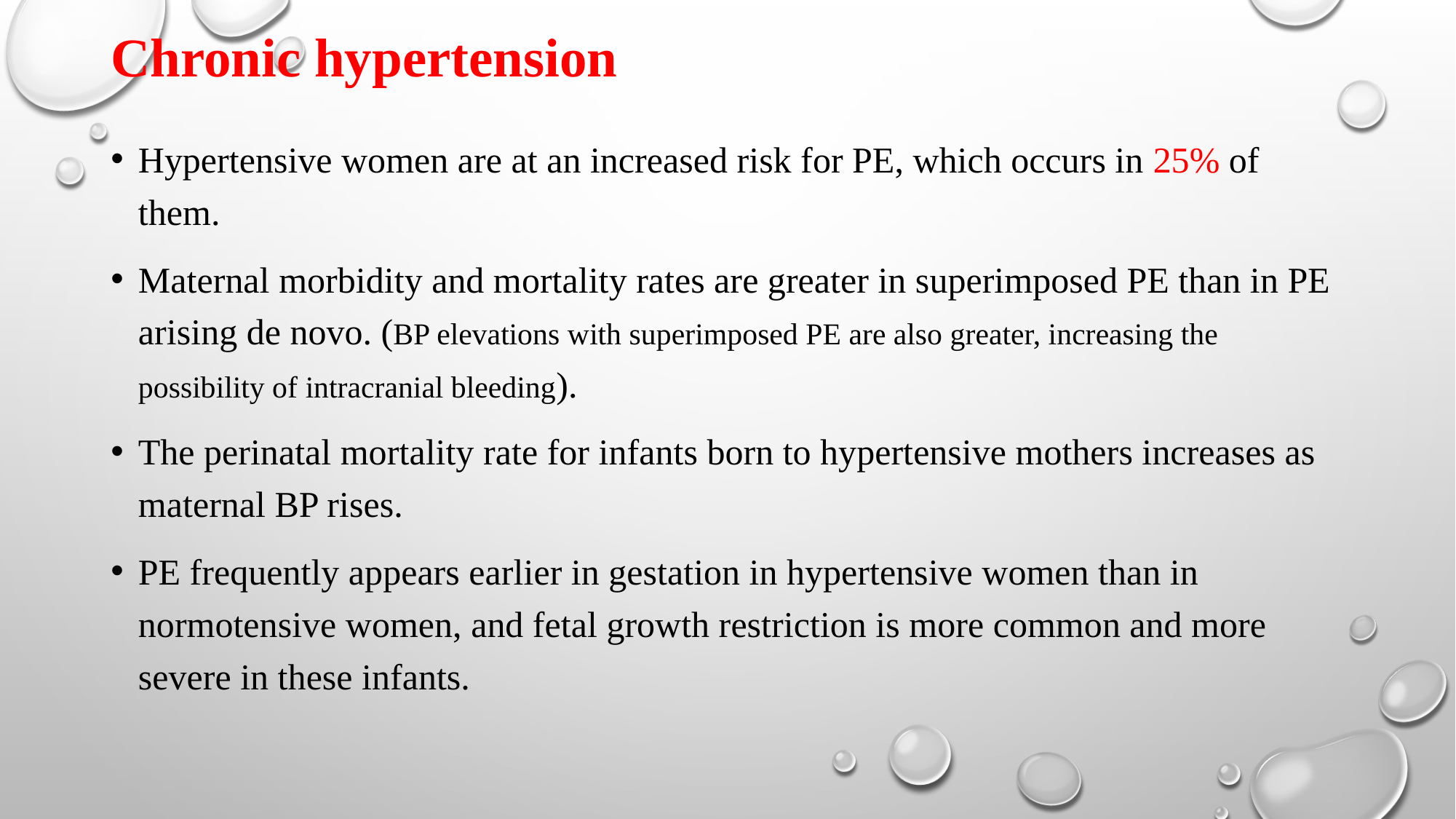

# Chronic hypertension
Hypertensive women are at an increased risk for PE, which occurs in 25% of them.
Maternal morbidity and mortality rates are greater in superimposed PE than in PE arising de novo. (BP elevations with superimposed PE are also greater, increasing the possibility of intracranial bleeding).
The perinatal mortality rate for infants born to hypertensive mothers increases as maternal BP rises.
PE frequently appears earlier in gestation in hypertensive women than in normotensive women, and fetal growth restriction is more common and more severe in these infants.